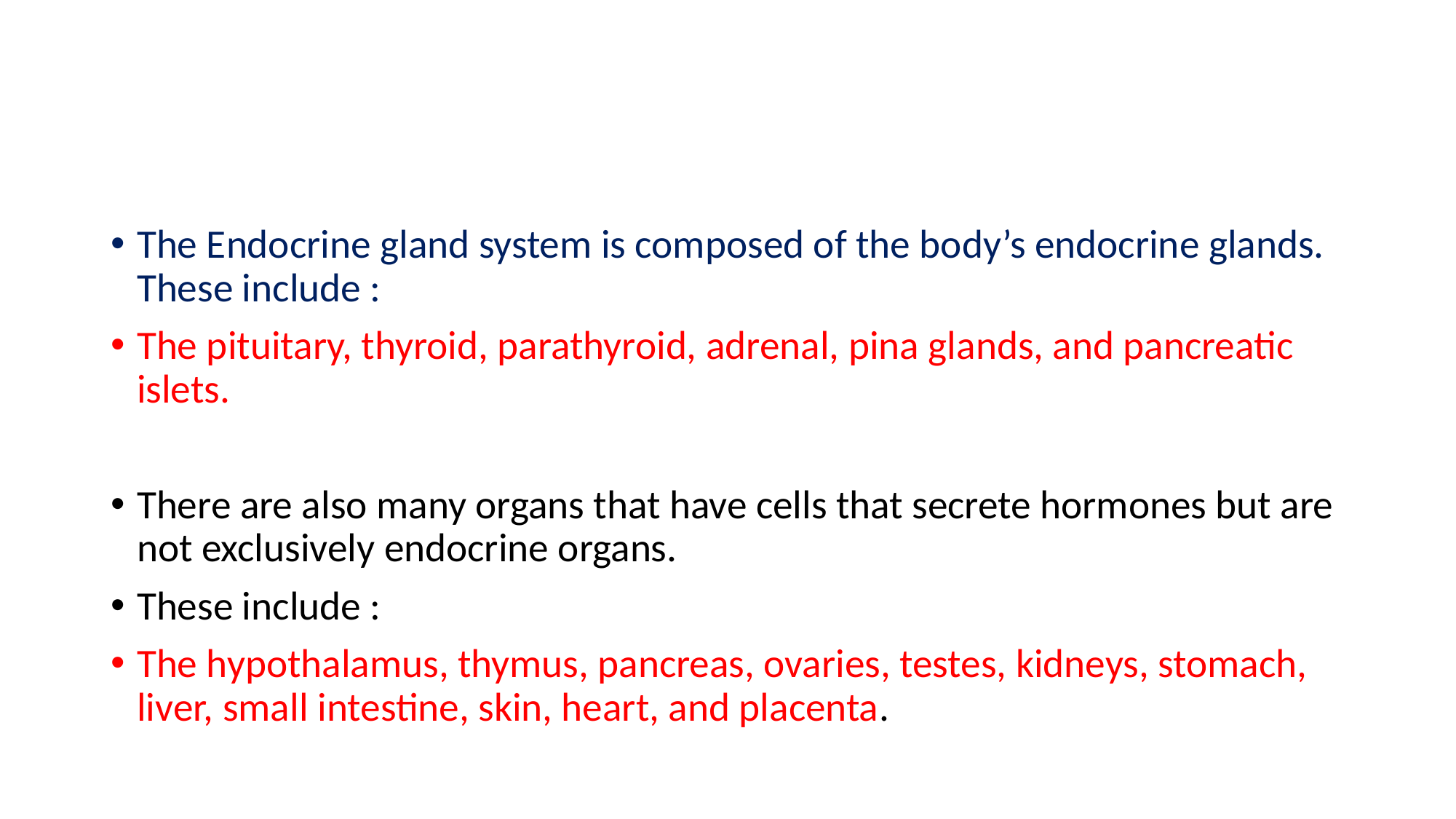

The Endocrine gland system is composed of the body’s endocrine glands. These include :
The pituitary, thyroid, parathyroid, adrenal, pina glands, and pancreatic islets.

There are also many organs that have cells that secrete hormones but are not exclusively endocrine organs.
These include :
The hypothalamus, thymus, pancreas, ovaries, testes, kidneys, stomach, liver, small intestine, skin, heart, and placenta.